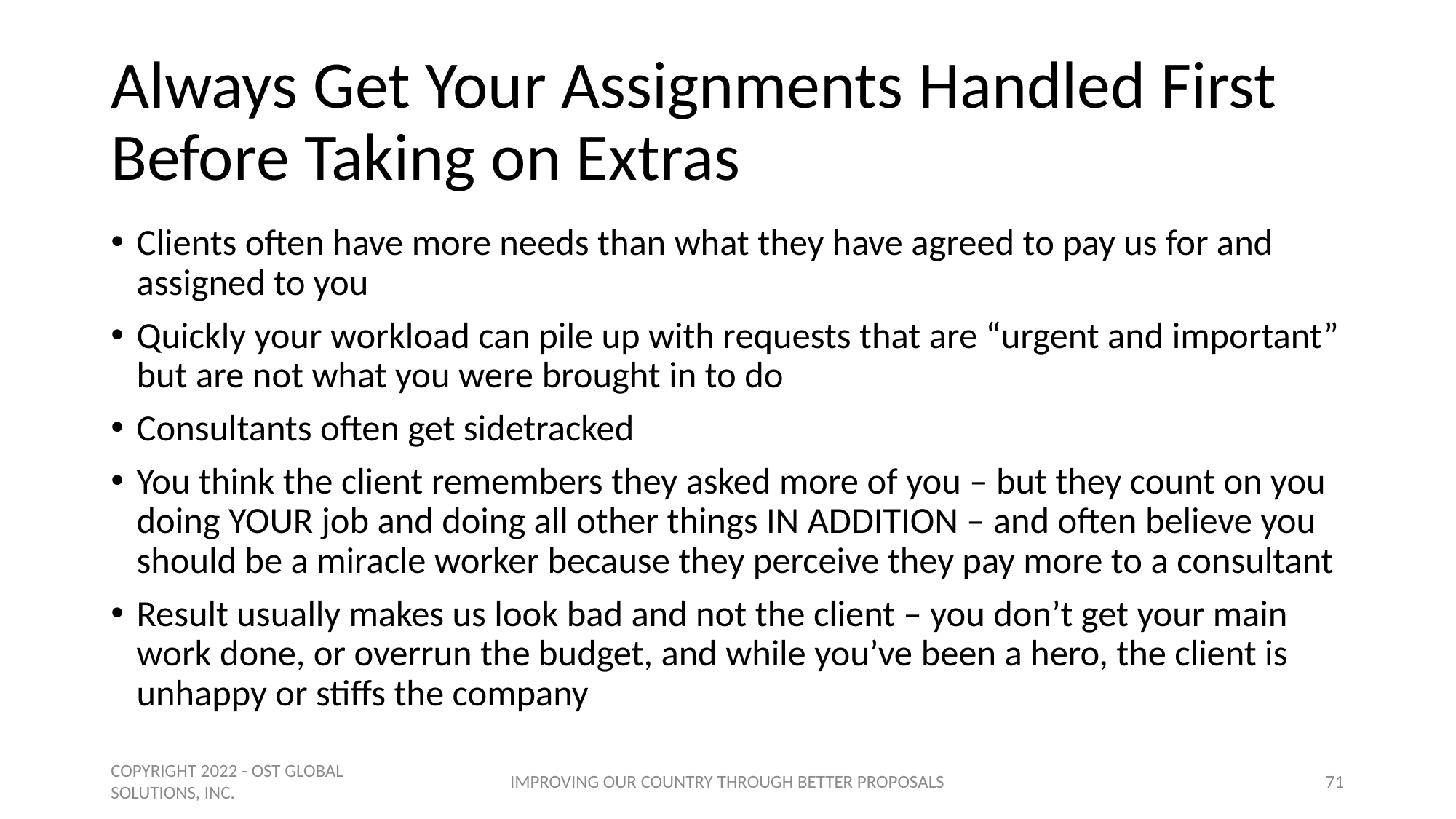

# Always Get Your Assignments Handled First Before Taking on Extras
Clients often have more needs than what they have agreed to pay us for and assigned to you
Quickly your workload can pile up with requests that are “urgent and important” but are not what you were brought in to do
Consultants often get sidetracked
You think the client remembers they asked more of you – but they count on you doing YOUR job and doing all other things IN ADDITION – and often believe you should be a miracle worker because they perceive they pay more to a consultant
Result usually makes us look bad and not the client – you don’t get your main work done, or overrun the budget, and while you’ve been a hero, the client is unhappy or stiffs the company
COPYRIGHT 2022 - OST GLOBAL SOLUTIONS, INC.
IMPROVING OUR COUNTRY THROUGH BETTER PROPOSALS
71